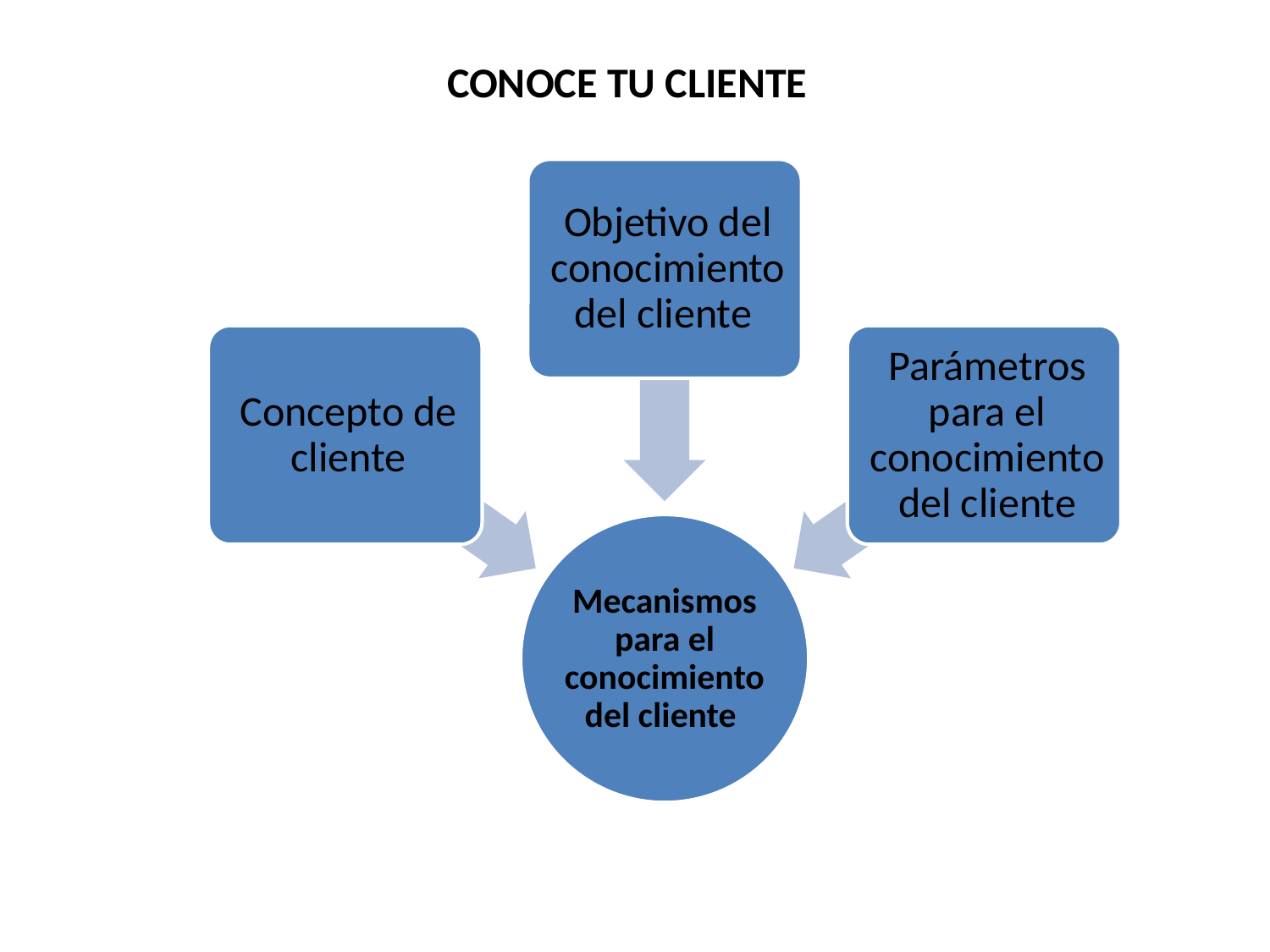

CONOCE TU CLIENTE
Mecanismos para el conocimiento del cliente
Concepto de cliente
Objetivo del conocimiento del cliente
Parámetros para el conocimiento del cliente